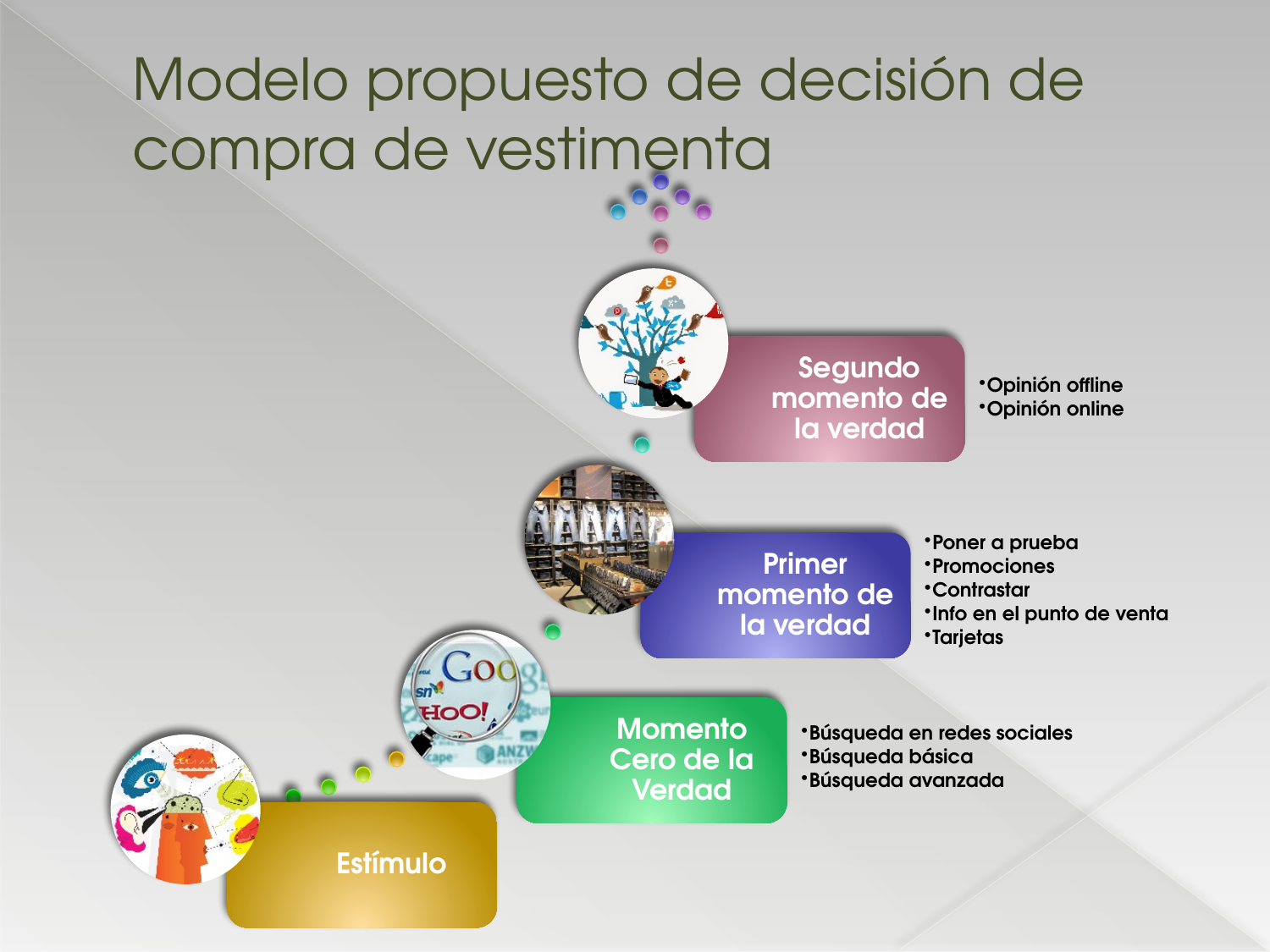

Modelo propuesto de decisión de compra de vestimenta

Segundo momento de la verdad
Opinión offline
Opinión online

Poner a prueba
Promociones
Contrastar
Info en el punto de venta
Tarjetas
Primer momento de la verdad

Momento Cero de la Verdad
Búsqueda en redes sociales
Búsqueda básica
Búsqueda avanzada

Estímulo